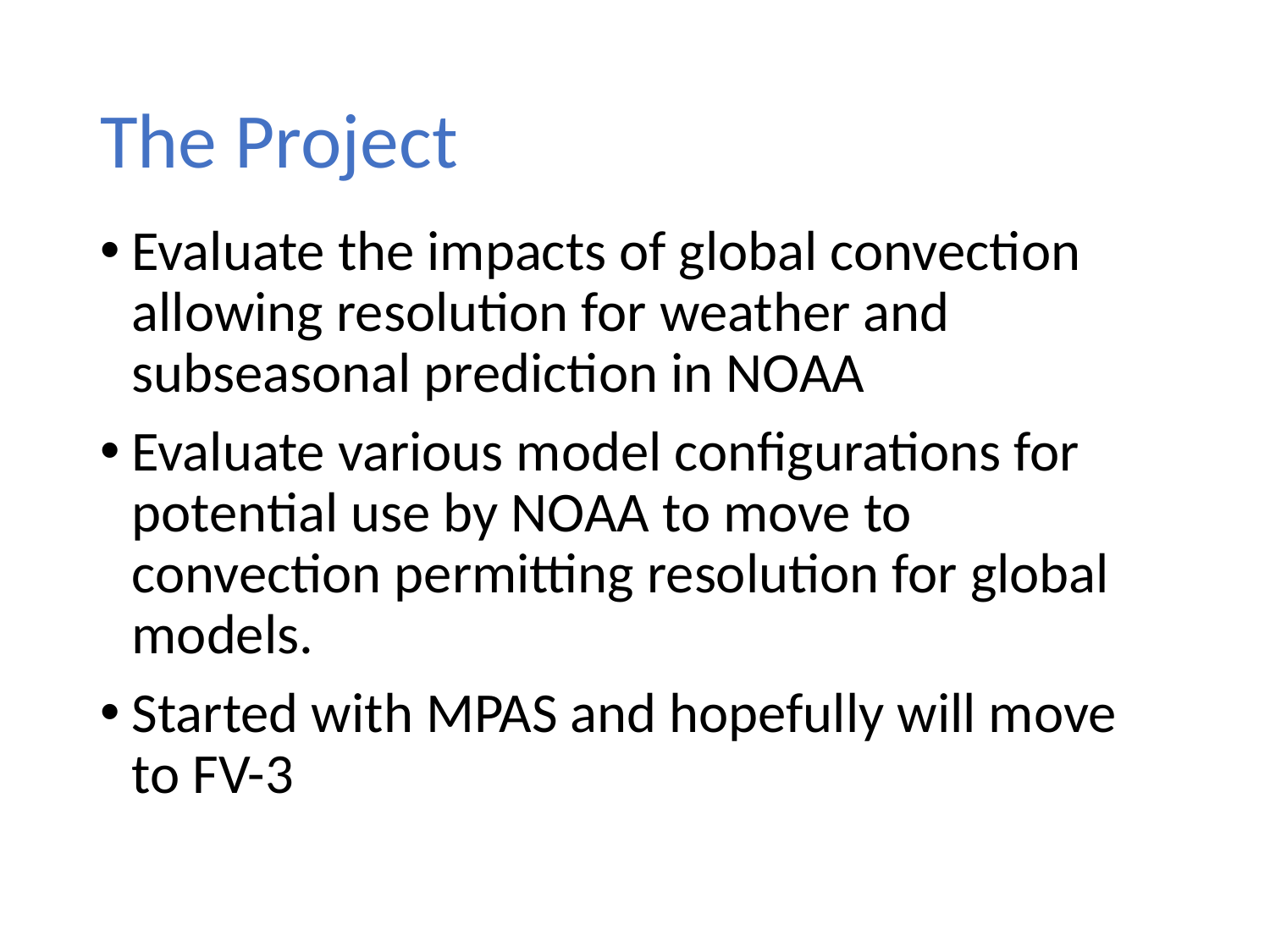

# The Project
Evaluate the impacts of global convection allowing resolution for weather and subseasonal prediction in NOAA
Evaluate various model configurations for potential use by NOAA to move to convection permitting resolution for global models.
Started with MPAS and hopefully will move to FV-3